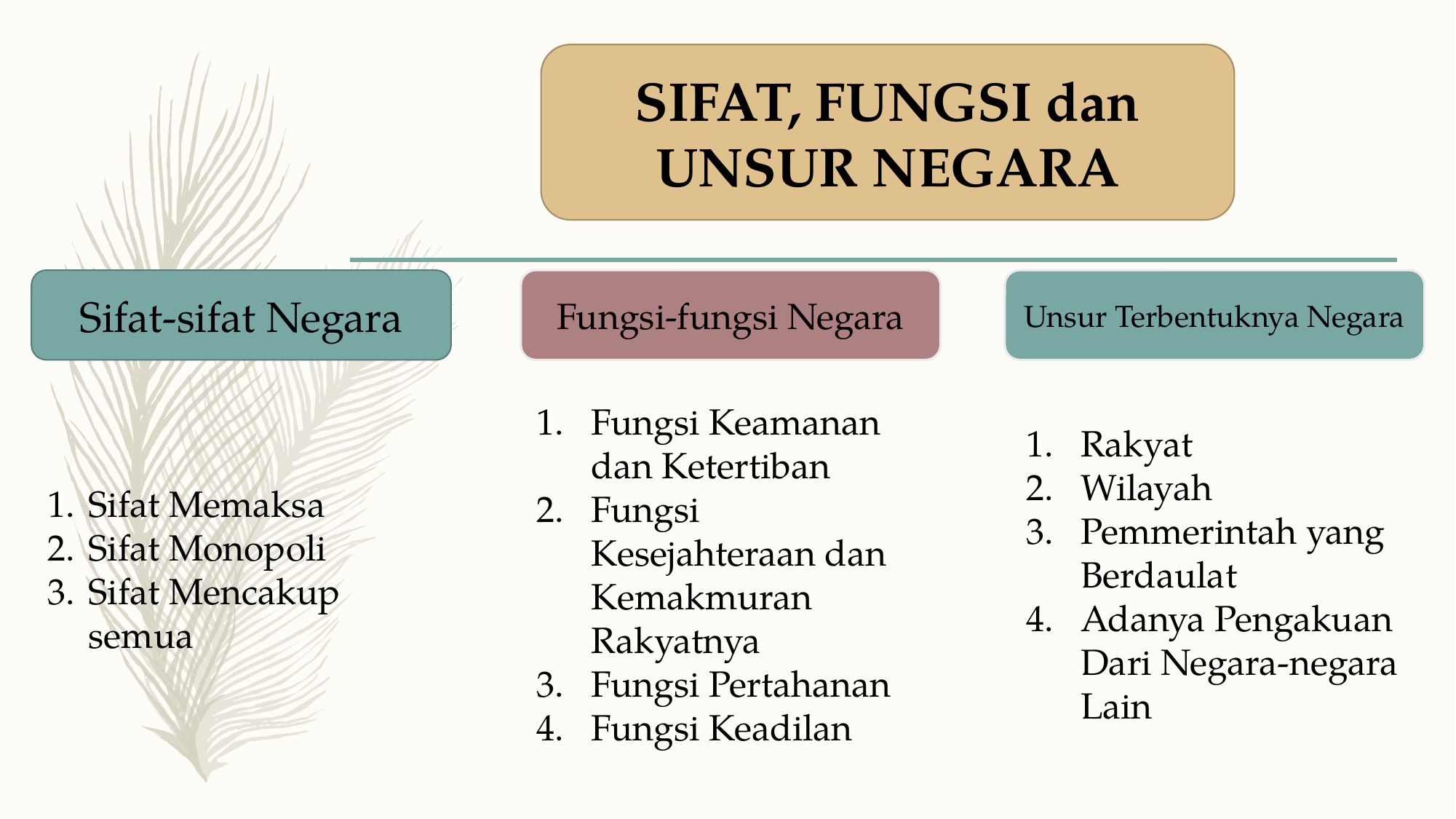

SIFAT, FUNGSI dan UNSUR NEGARA
Sifat-sifat Negara
Fungsi-fungsi Negara
Unsur Terbentuknya Negara
Fungsi Keamanan dan Ketertiban
Fungsi Kesejahteraan dan Kemakmuran Rakyatnya
Fungsi Pertahanan
Fungsi Keadilan
Rakyat
Wilayah
Pemmerintah yang Berdaulat
Adanya Pengakuan Dari Negara-negara Lain
Sifat Memaksa
Sifat Monopoli
Sifat Mencakup semua